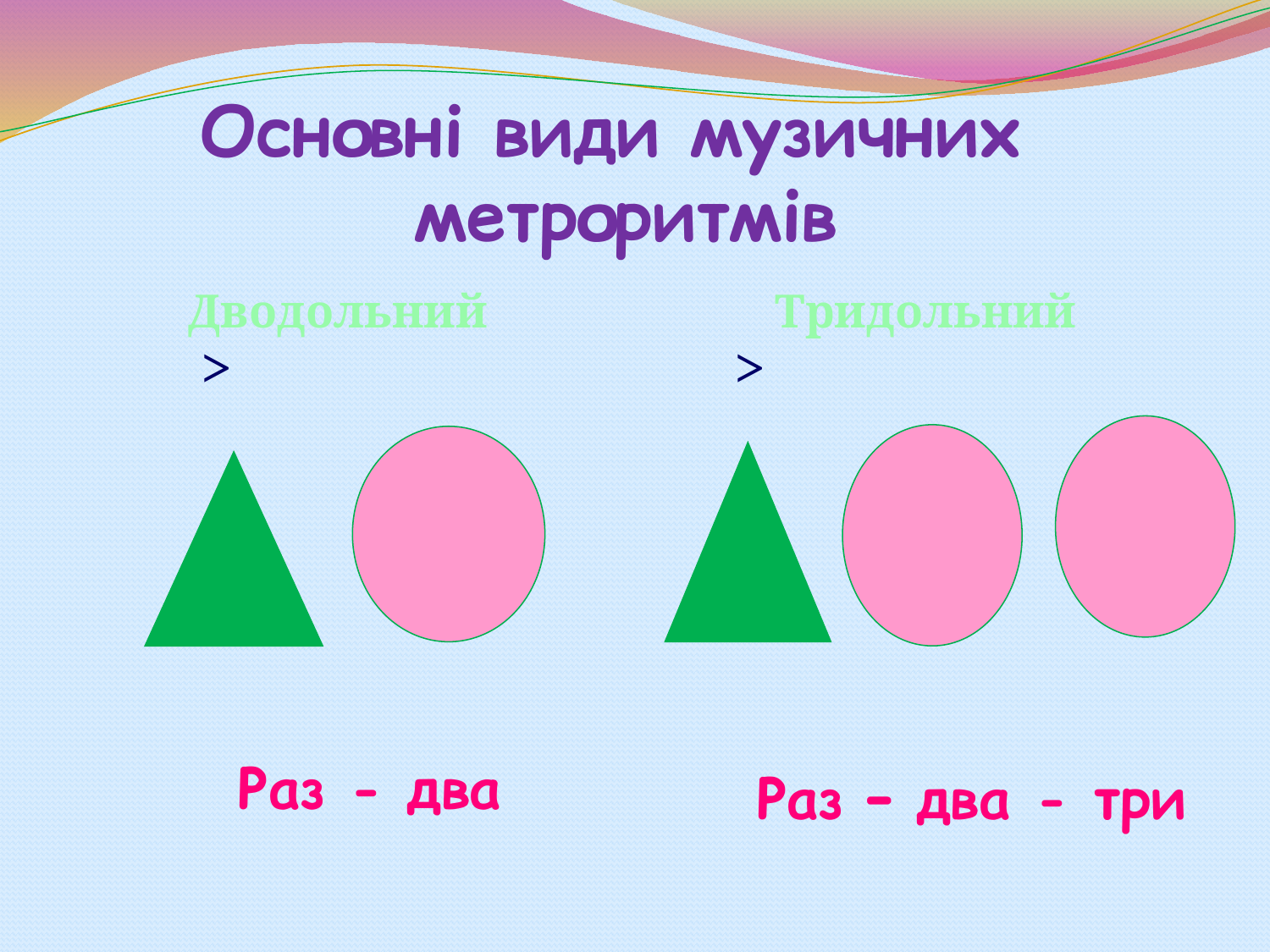

# Основні види музичних  метроритмів
Дводольний
Тридольний

>

>

Раз - два
Раз – два - три